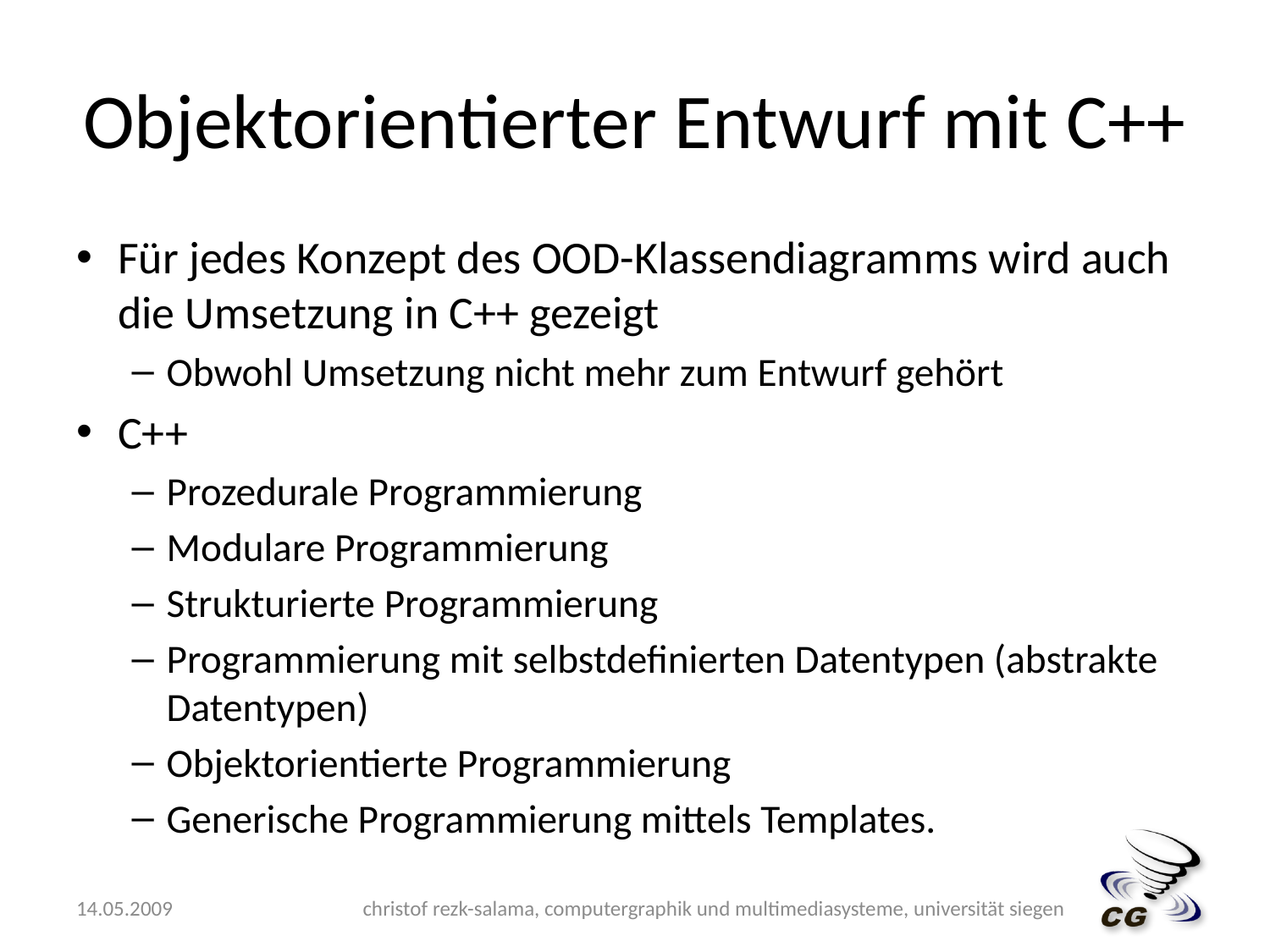

# Objektorientierter Entwurf mit C++
Für jedes Konzept des OOD-Klassendiagramms wird auch die Umsetzung in C++ gezeigt
Obwohl Umsetzung nicht mehr zum Entwurf gehört
C++
Prozedurale Programmierung
Modulare Programmierung
Strukturierte Programmierung
Programmierung mit selbstdefinierten Datentypen (abstrakte Datentypen)
Objektorientierte Programmierung
Generische Programmierung mittels Templates.

14.05.2009
christof rezk-salama, computergraphik und multimediasysteme, universität siegen